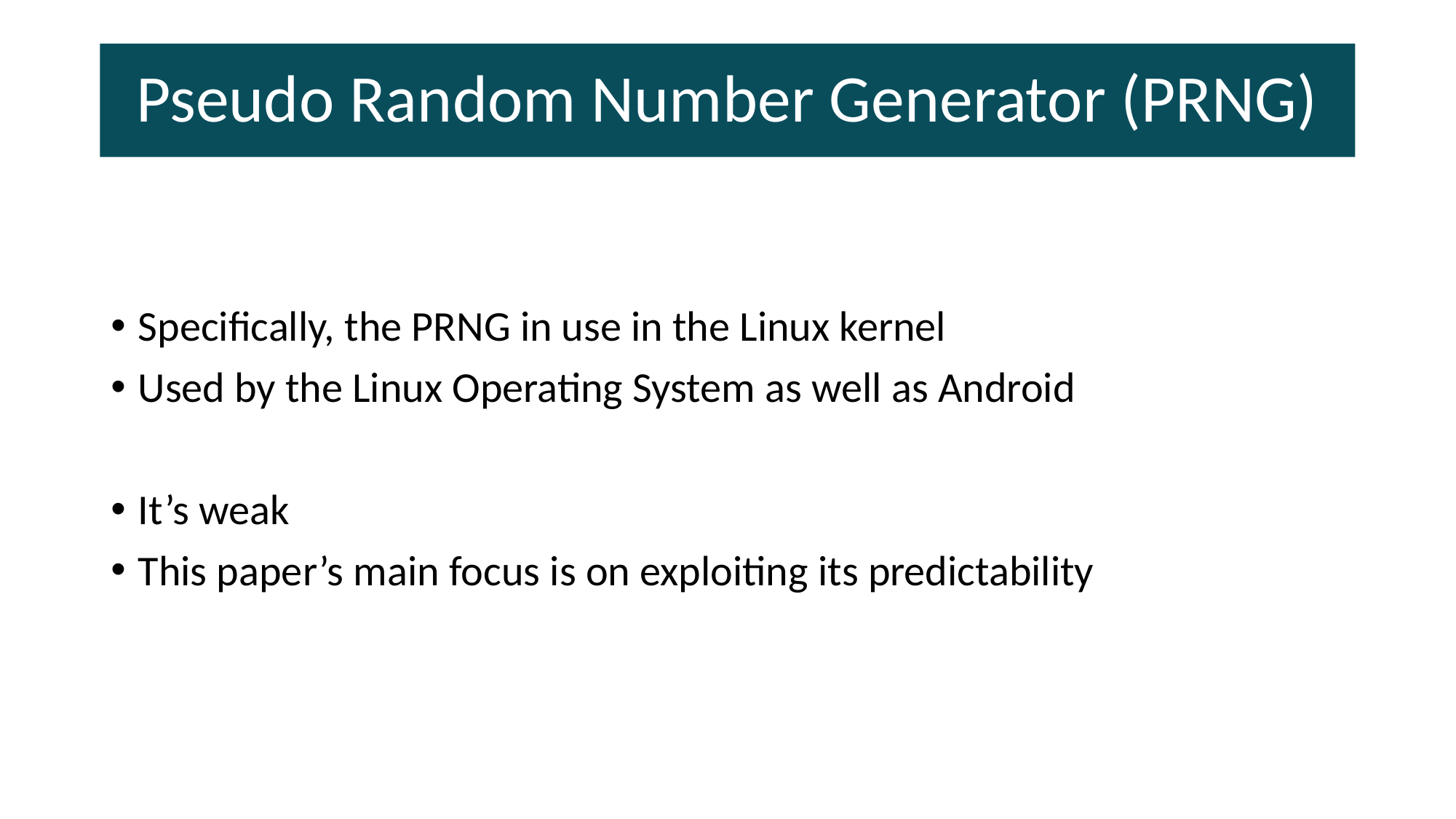

# Pseudo Random Number Generator (PRNG)
Specifically, the PRNG in use in the Linux kernel
Used by the Linux Operating System as well as Android

It’s weak
This paper’s main focus is on exploiting its predictability